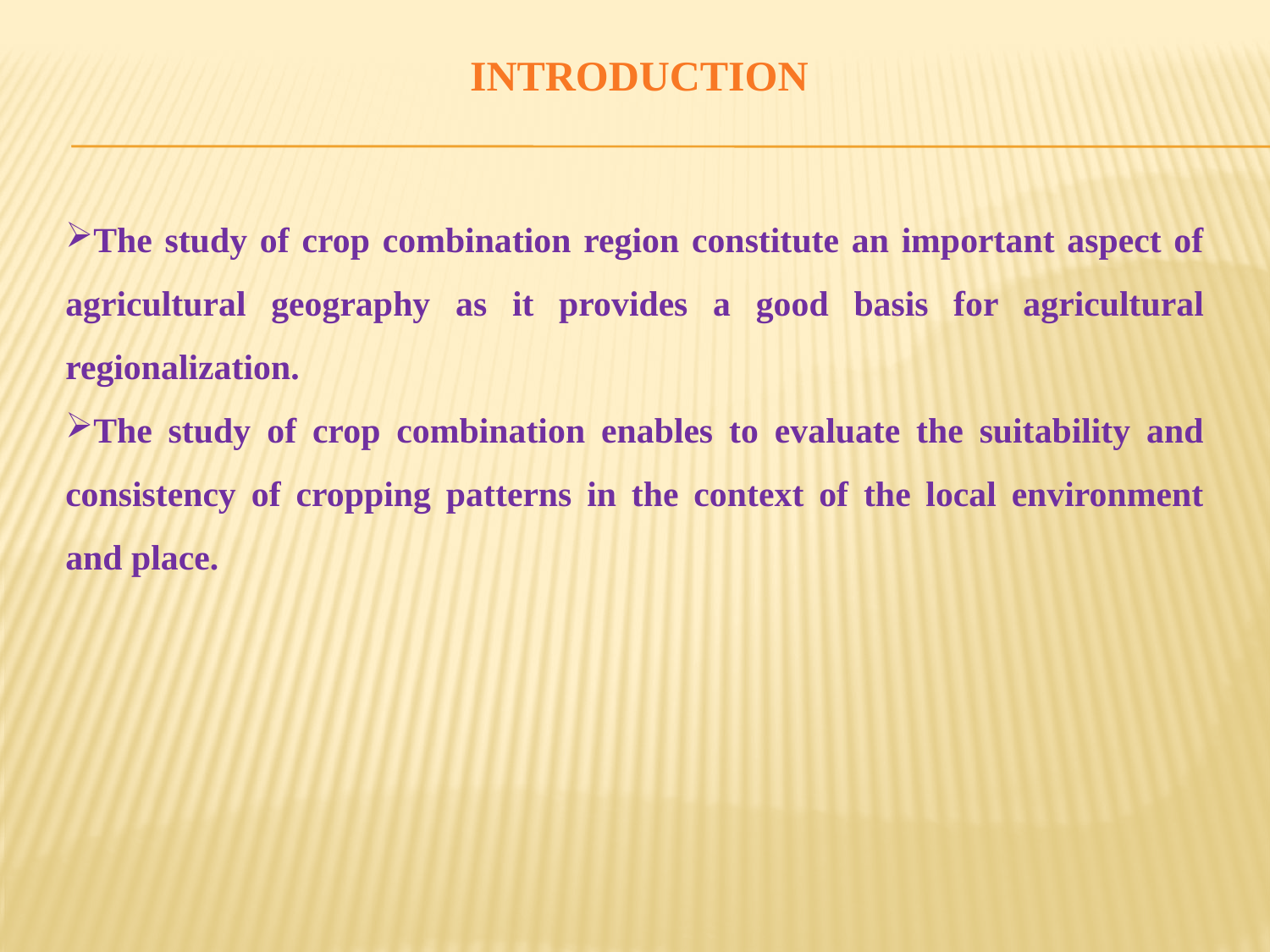

INTRODUCTION
The study of crop combination region constitute an important aspect of agricultural geography as it provides a good basis for agricultural regionalization.
The study of crop combination enables to evaluate the suitability and consistency of cropping patterns in the context of the local environment and place.